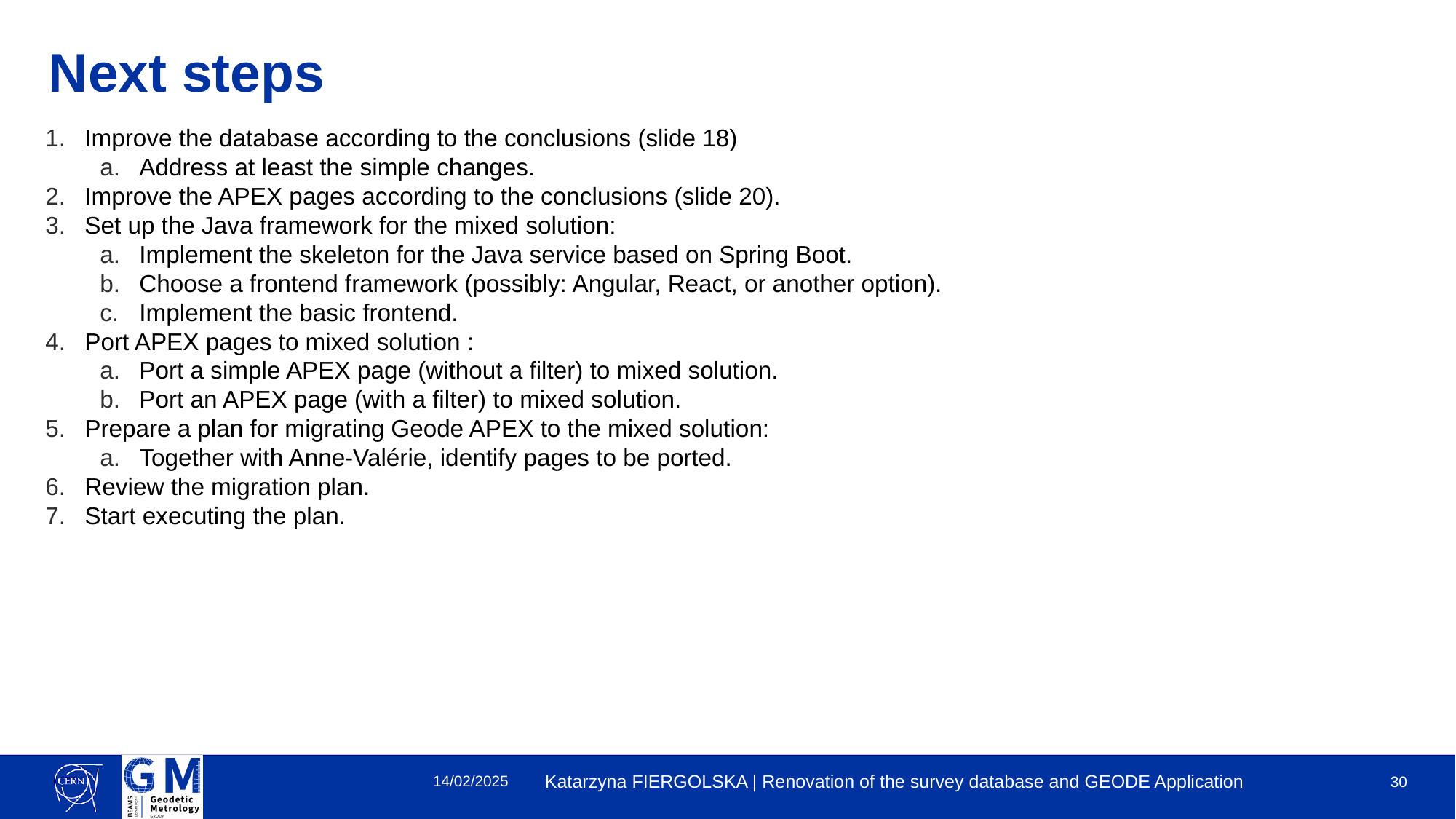

# Next steps
Improve the database according to the conclusions (slide 18)
Address at least the simple changes.
Improve the APEX pages according to the conclusions (slide 20).
Set up the Java framework for the mixed solution:
Implement the skeleton for the Java service based on Spring Boot.
Choose a frontend framework (possibly: Angular, React, or another option).
Implement the basic frontend.
Port APEX pages to mixed solution :
Port a simple APEX page (without a filter) to mixed solution.
Port an APEX page (with a filter) to mixed solution.
Prepare a plan for migrating Geode APEX to the mixed solution:
Together with Anne-Valérie, identify pages to be ported.
Review the migration plan.
Start executing the plan.
14/02/2025
Katarzyna FIERGOLSKA | Renovation of the survey database and GEODE Application
30